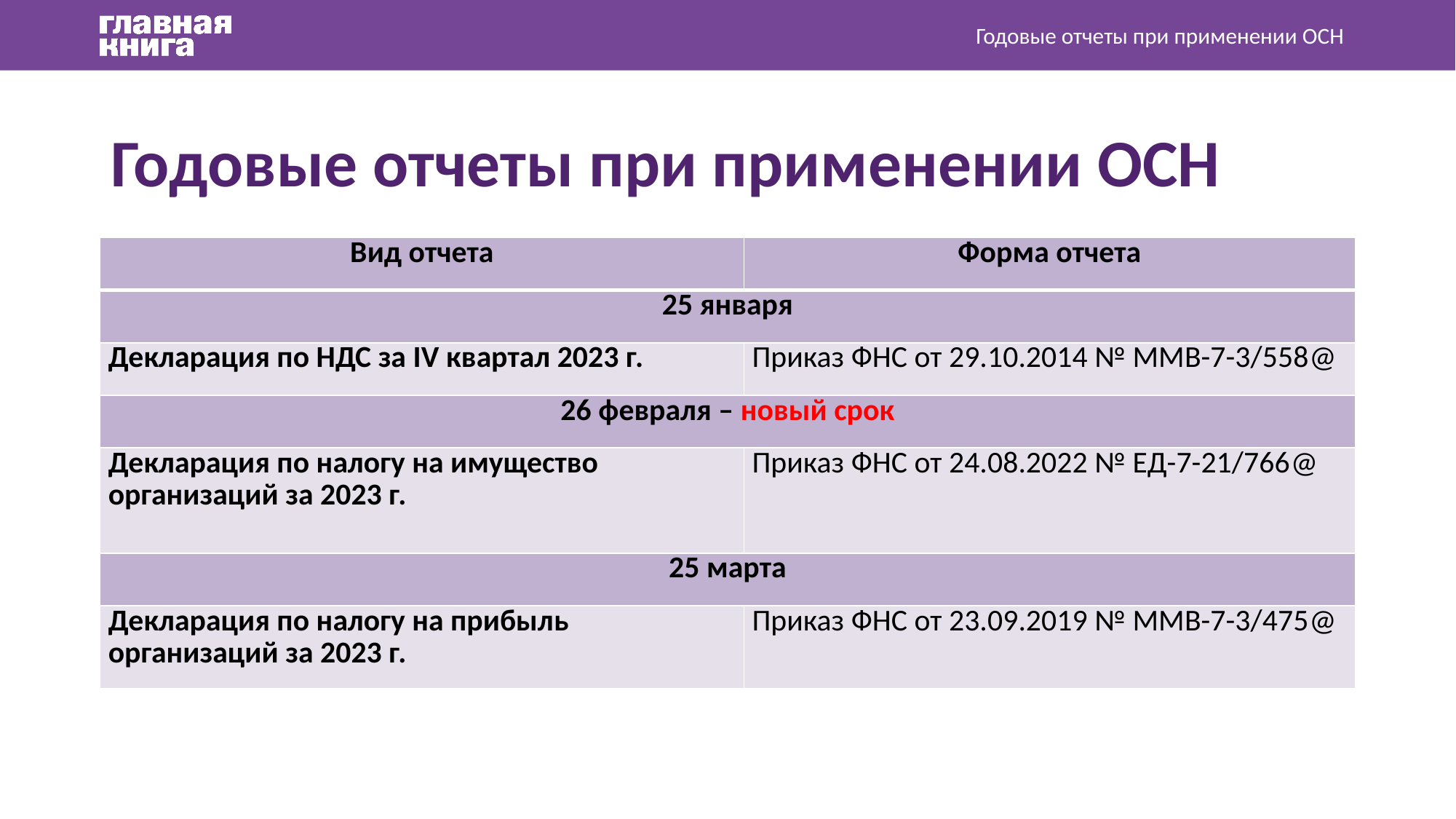

Годовые отчеты при применении ОСН
Годовые отчеты при применении ОСН

| Вид отчета | Форма отчета |
| --- | --- |
| 25 января |  |
| Декларация по НДС за IV квартал 2023 г. | Приказ ФНС от 29.10.2014 № ММВ-7-3/558@ |
| 26 февраля – новый срок |  |
| Декларация по налогу на имущество организаций за 2023 г. | Приказ ФНС от 24.08.2022 № ЕД-7-21/766@ |
| 25 марта |  |
| Декларация по налогу на прибыль организаций за 2023 г. | Приказ ФНС от 23.09.2019 № ММВ-7-3/475@ |